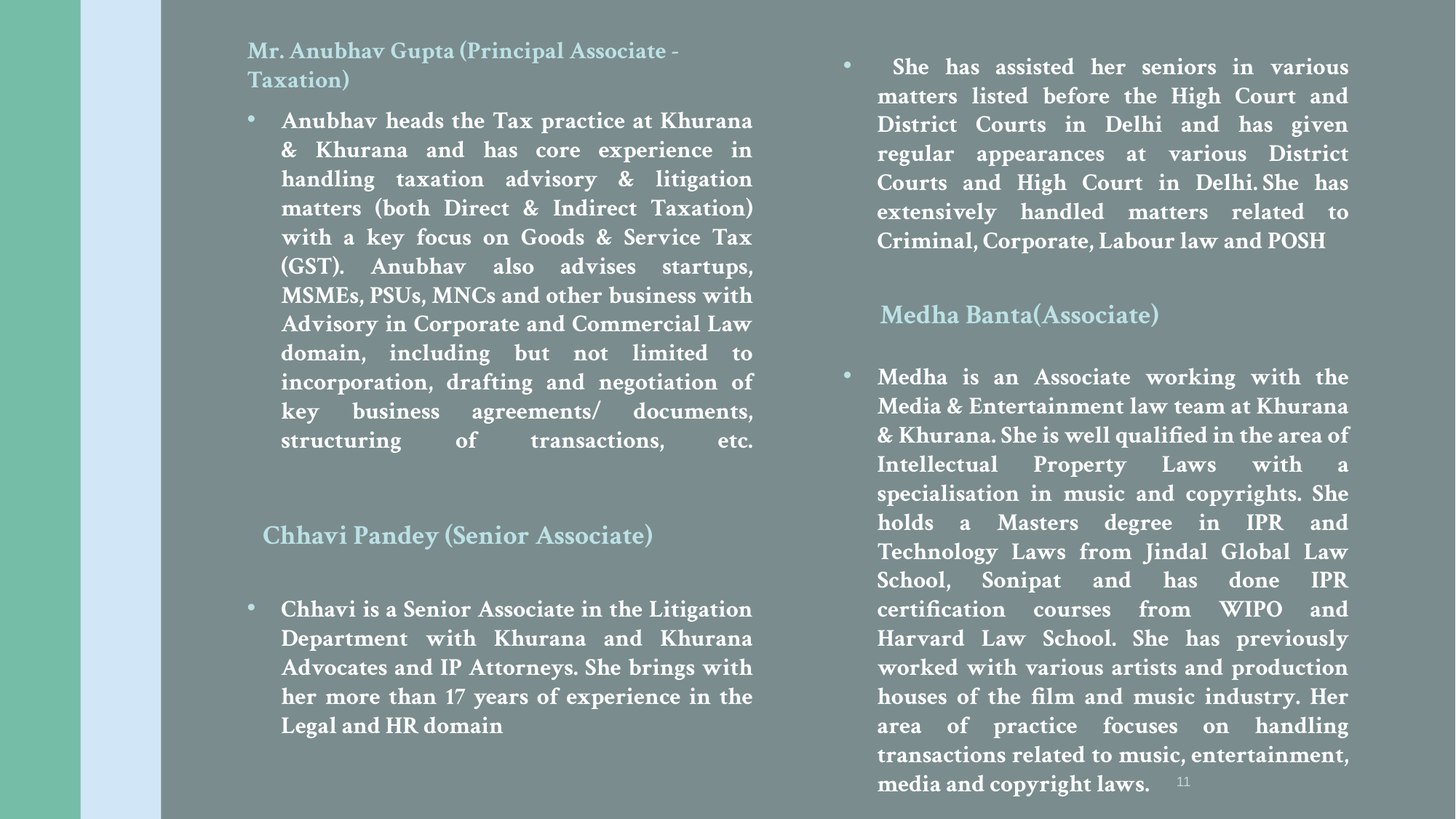

Mr. Anubhav Gupta (Principal Associate - Taxation)

 She has assisted her seniors in various matters listed before the High Court and District Courts in Delhi and has given regular appearances at various District Courts and High Court in Delhi. She has extensively handled matters related to Criminal, Corporate, Labour law and POSH
Anubhav heads the Tax practice at Khurana & Khurana and has core experience in handling taxation advisory & litigation matters (both Direct & Indirect Taxation) with a key focus on Goods & Service Tax (GST). Anubhav also advises startups, MSMEs, PSUs, MNCs and other business with Advisory in Corporate and Commercial Law domain, including but not limited to incorporation, drafting and negotiation of key business agreements/ documents, structuring of transactions, etc.
Medha Banta(Associate)
Medha is an Associate working with the Media & Entertainment law team at Khurana & Khurana. She is well qualified in the area of Intellectual Property Laws with a specialisation in music and copyrights. She holds a Masters degree in IPR and Technology Laws from Jindal Global Law School, Sonipat and has done IPR certification courses from WIPO and Harvard Law School. She has previously worked with various artists and production houses of the film and music industry. Her area of practice focuses on handling transactions related to music, entertainment, media and copyright laws.
Chhavi Pandey (Senior Associate)
Chhavi is a Senior Associate in the Litigation Department with Khurana and Khurana Advocates and IP Attorneys. She brings with her more than 17 years of experience in the Legal and HR domain
11